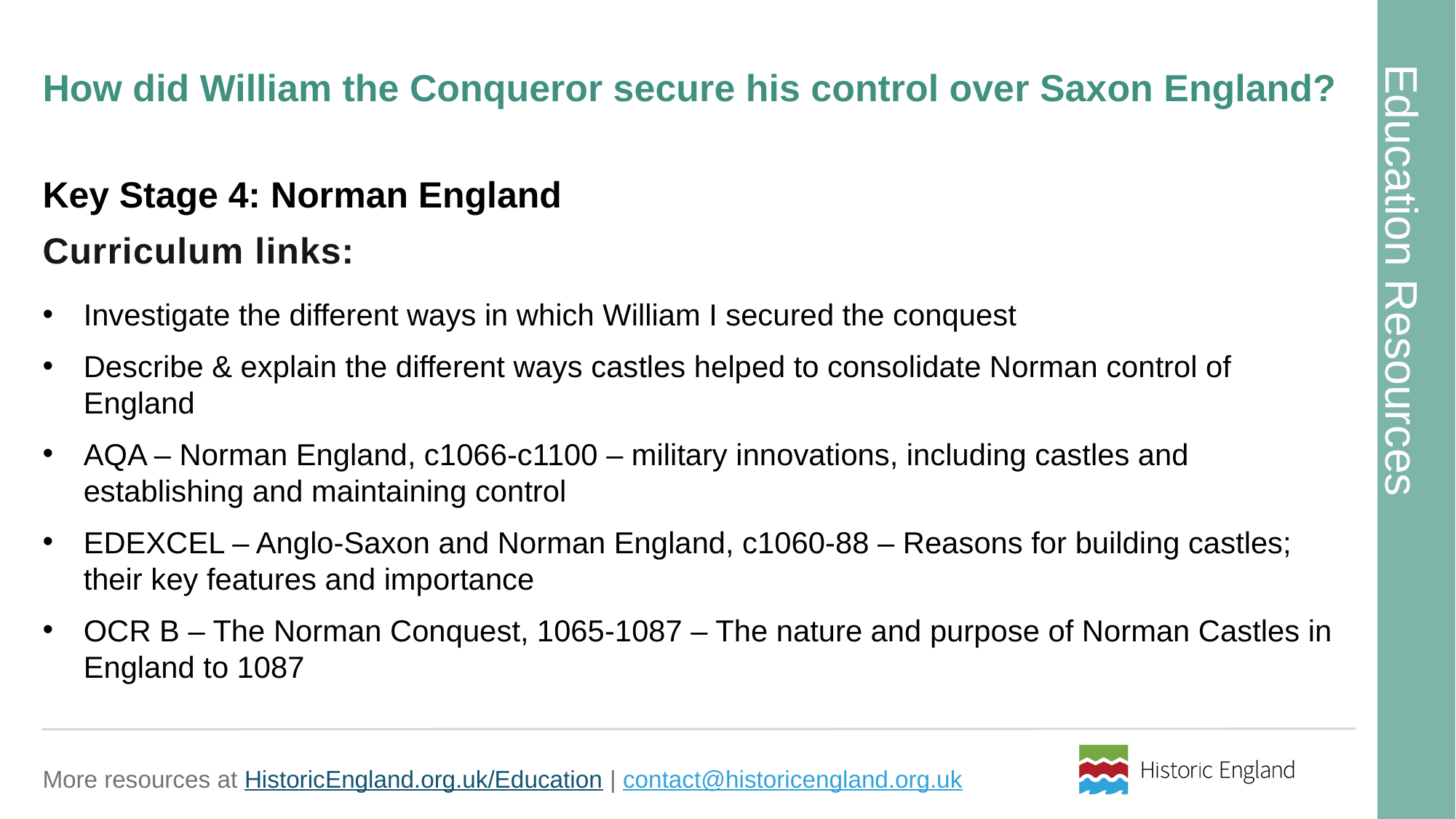

# How did William the Conqueror secure his control over Saxon England?
Key Stage 4: Norman England

Investigate the different ways in which William I secured the conquest
Describe & explain the different ways castles helped to consolidate Norman control of England
AQA – Norman England, c1066-c1100 – military innovations, including castles and establishing and maintaining control
EDEXCEL – Anglo-Saxon and Norman England, c1060-88 – Reasons for building castles; their key features and importance
OCR B – The Norman Conquest, 1065-1087 – The nature and purpose of Norman Castles in England to 1087